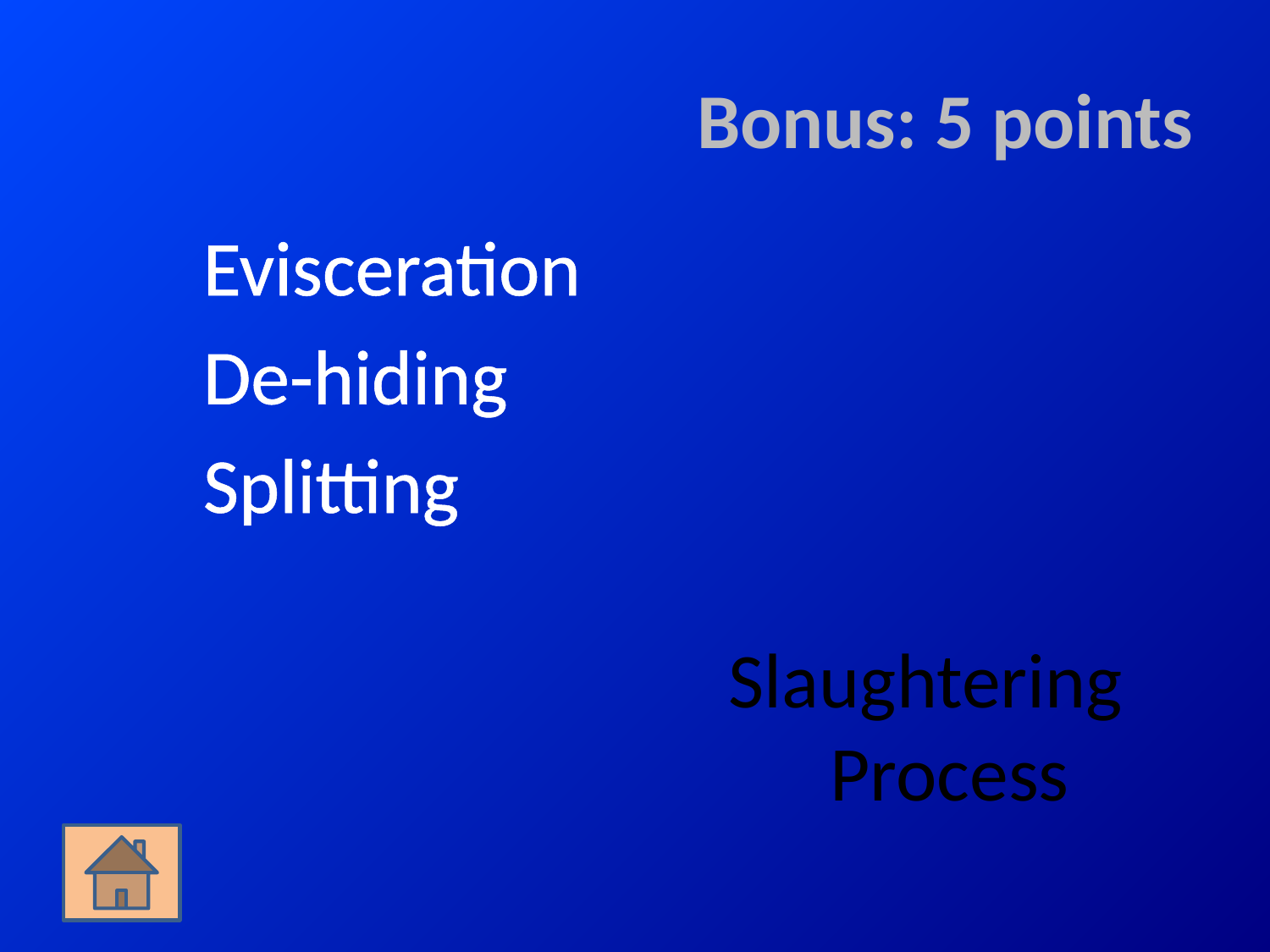

# Bonus: 5 points
Evisceration
De-hiding
Splitting
Slaughtering Process